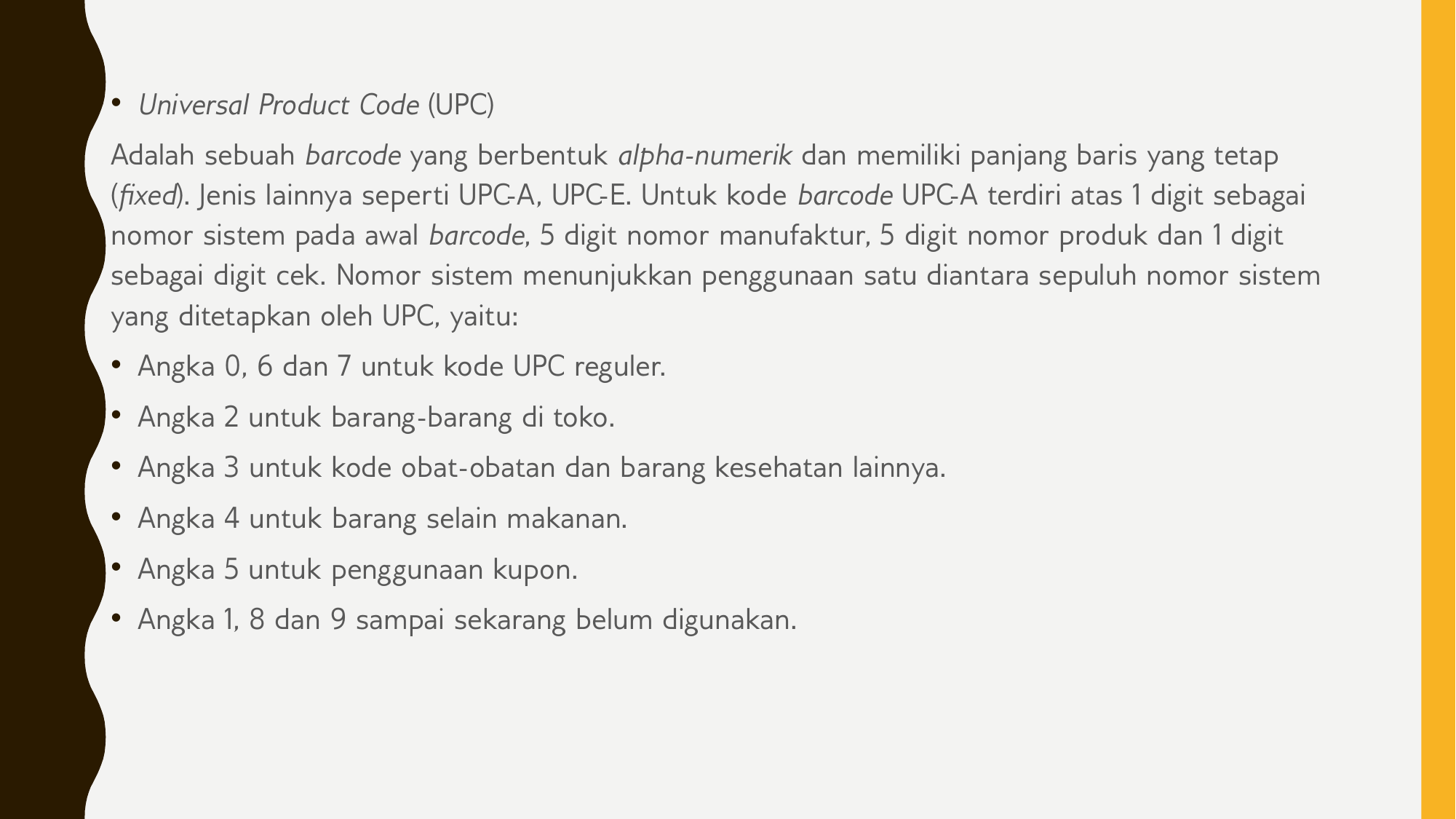

Universal Product Code (UPC)
Adalah sebuah barcode yang berbentuk alpha-numerik dan memiliki panjang baris yang tetap (fixed). Jenis lainnya seperti UPC-A, UPC-E. Untuk kode barcode UPC-A terdiri atas 1 digit sebagai nomor sistem pada awal barcode, 5 digit nomor manufaktur, 5 digit nomor produk dan 1 digit sebagai digit cek. Nomor sistem menunjukkan penggunaan satu diantara sepuluh nomor sistem yang ditetapkan oleh UPC, yaitu:
Angka 0, 6 dan 7 untuk kode UPC reguler.
Angka 2 untuk barang-barang di toko.
Angka 3 untuk kode obat-obatan dan barang kesehatan lainnya.
Angka 4 untuk barang selain makanan.
Angka 5 untuk penggunaan kupon.
Angka 1, 8 dan 9 sampai sekarang belum digunakan.